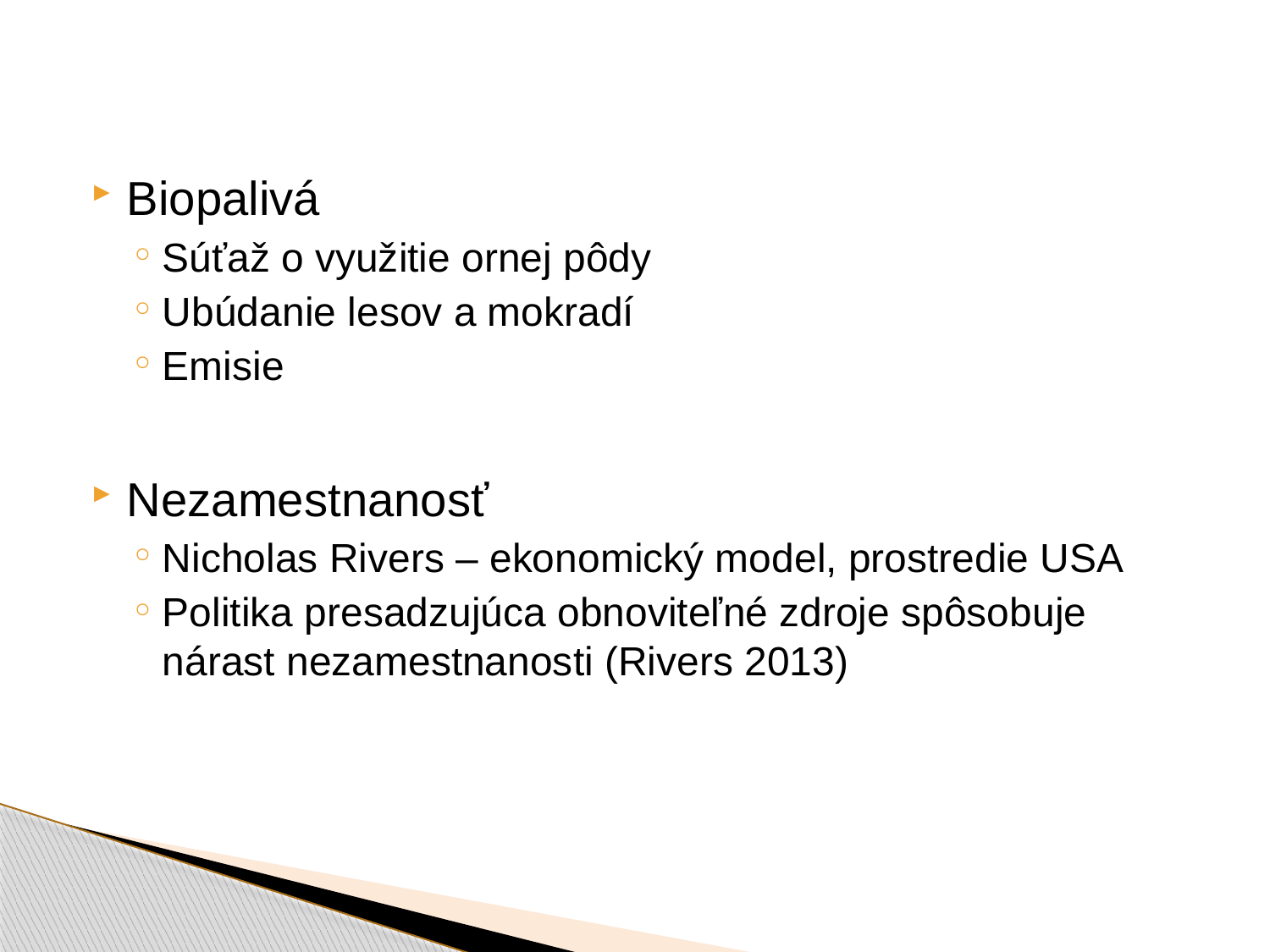

#

Biopalivá
Súťaž o využitie ornej pôdy
Ubúdanie lesov a mokradí
Emisie

Nezamestnanosť
Nicholas Rivers – ekonomický model, prostredie USA
Politika presadzujúca obnoviteľné zdroje spôsobuje nárast nezamestnanosti (Rivers 2013)